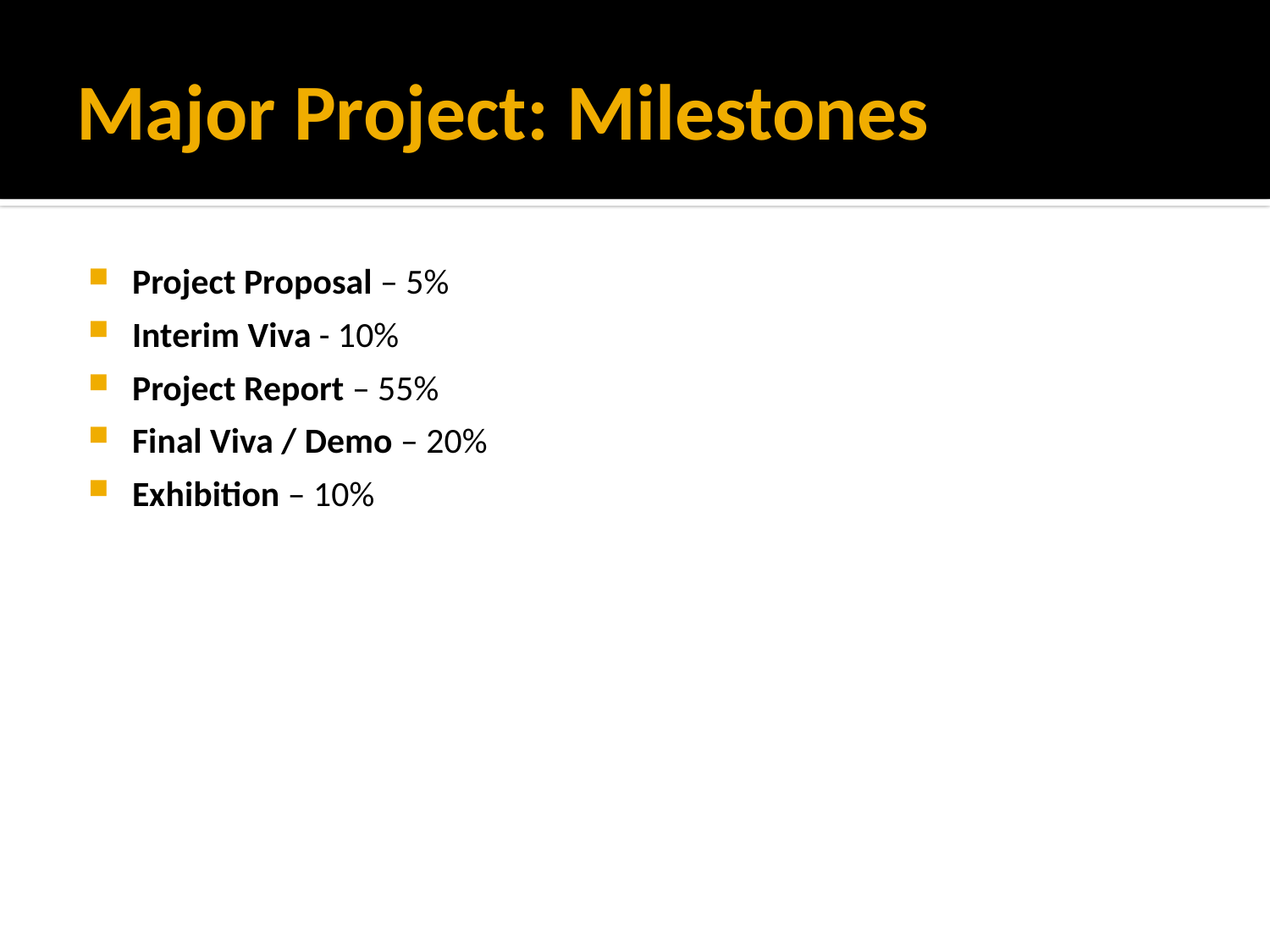

# Major Project: Milestones
Project Proposal – 5%
Interim Viva - 10%
Project Report – 55%
Final Viva / Demo – 20%
Exhibition – 10%